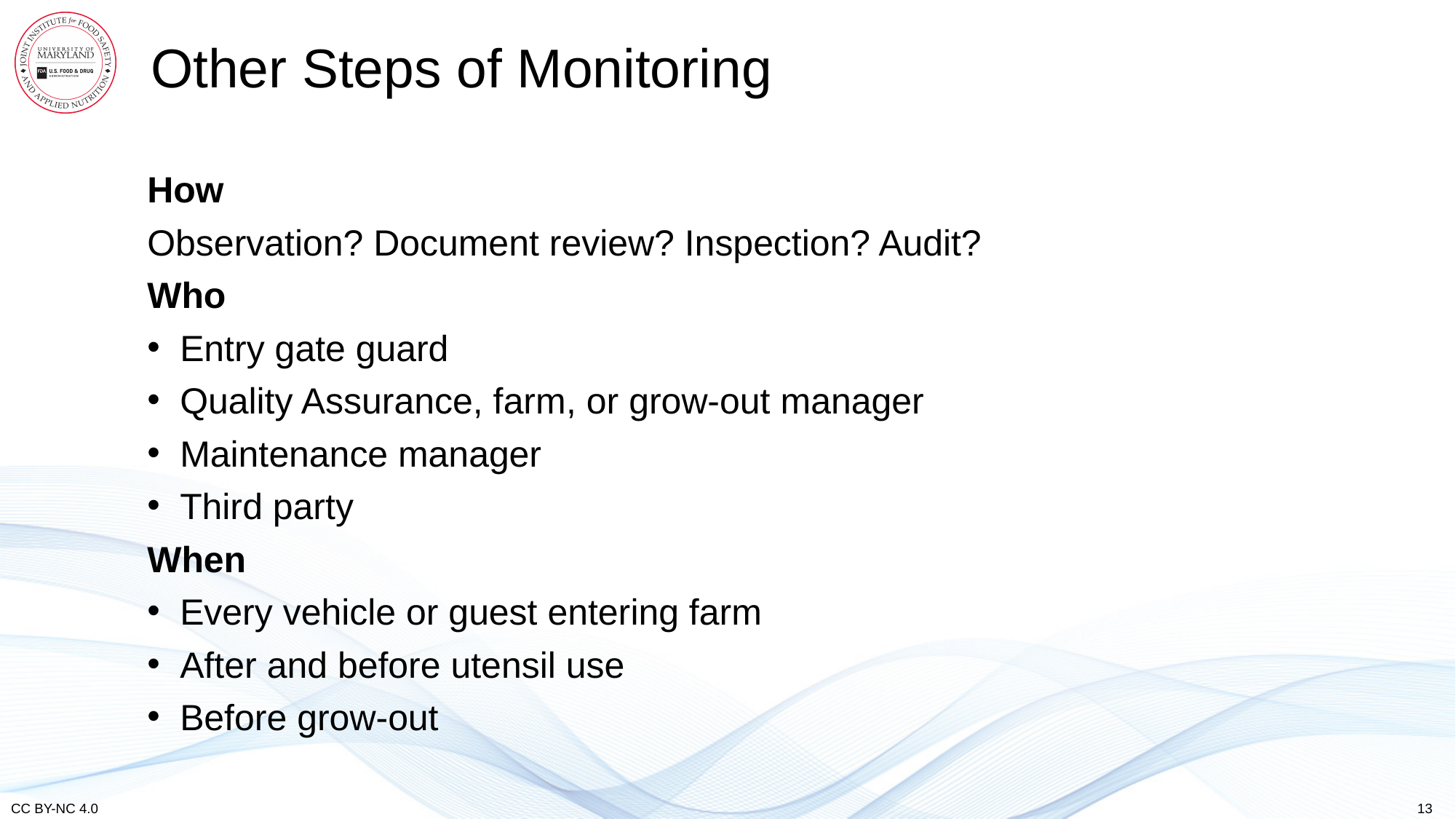

# Other Steps of Monitoring
How
Observation? Document review? Inspection? Audit?
Who
Entry gate guard
Quality Assurance, farm, or grow-out manager
Maintenance manager
Third party
When
Every vehicle or guest entering farm
After and before utensil use
Before grow-out
13